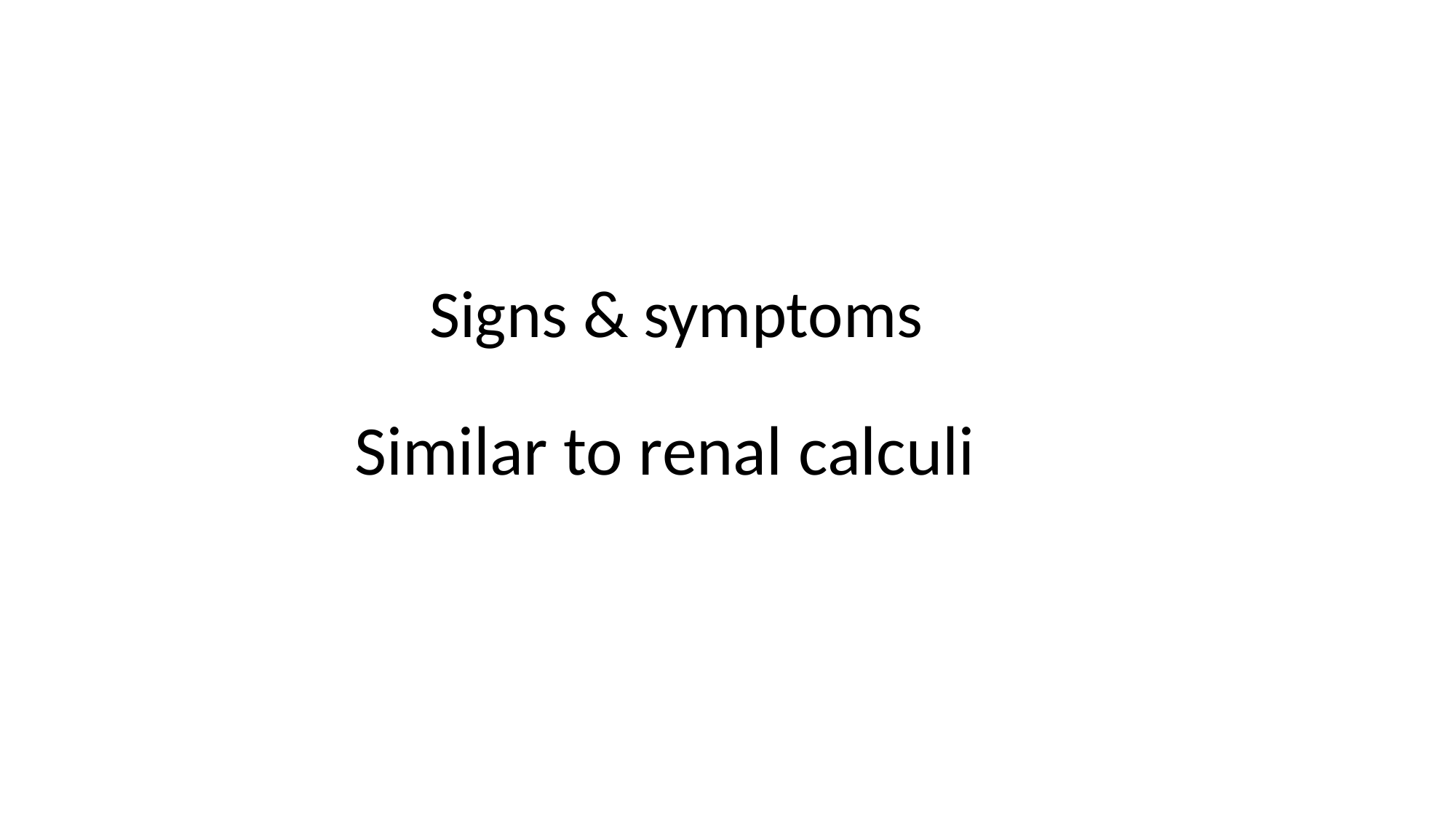

# Signs & symptoms
Similar to renal calculi